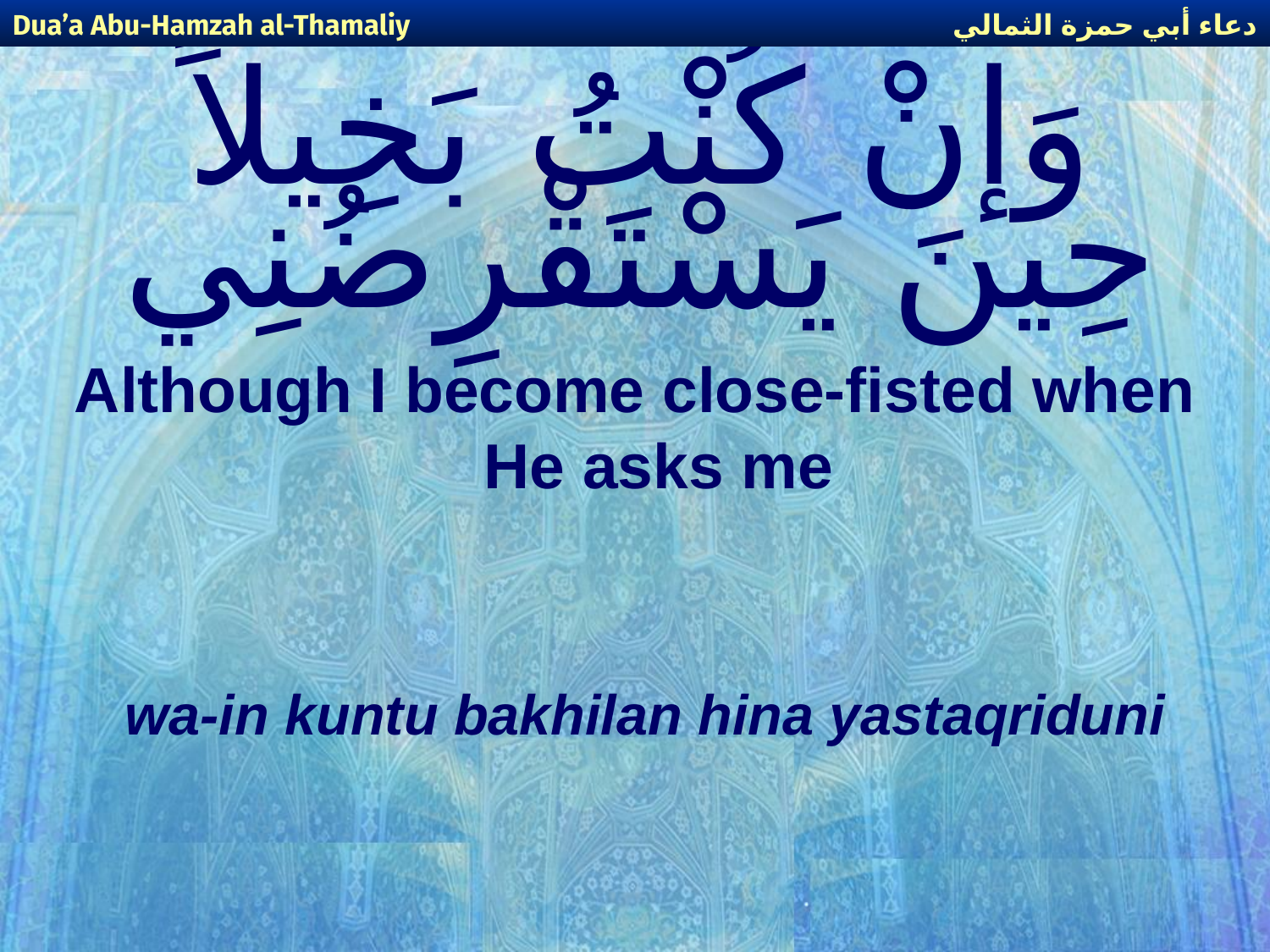

دعاء أبي حمزة الثمالي
Dua’a Abu-Hamzah al-Thamaliy
# وَإنْ كُنْتُ بَخِيلاً حِينَ يَسْتَقْرِضُنِي
Although I become close-fisted when He asks me
wa-in kuntu bakhilan hina yastaqriduni